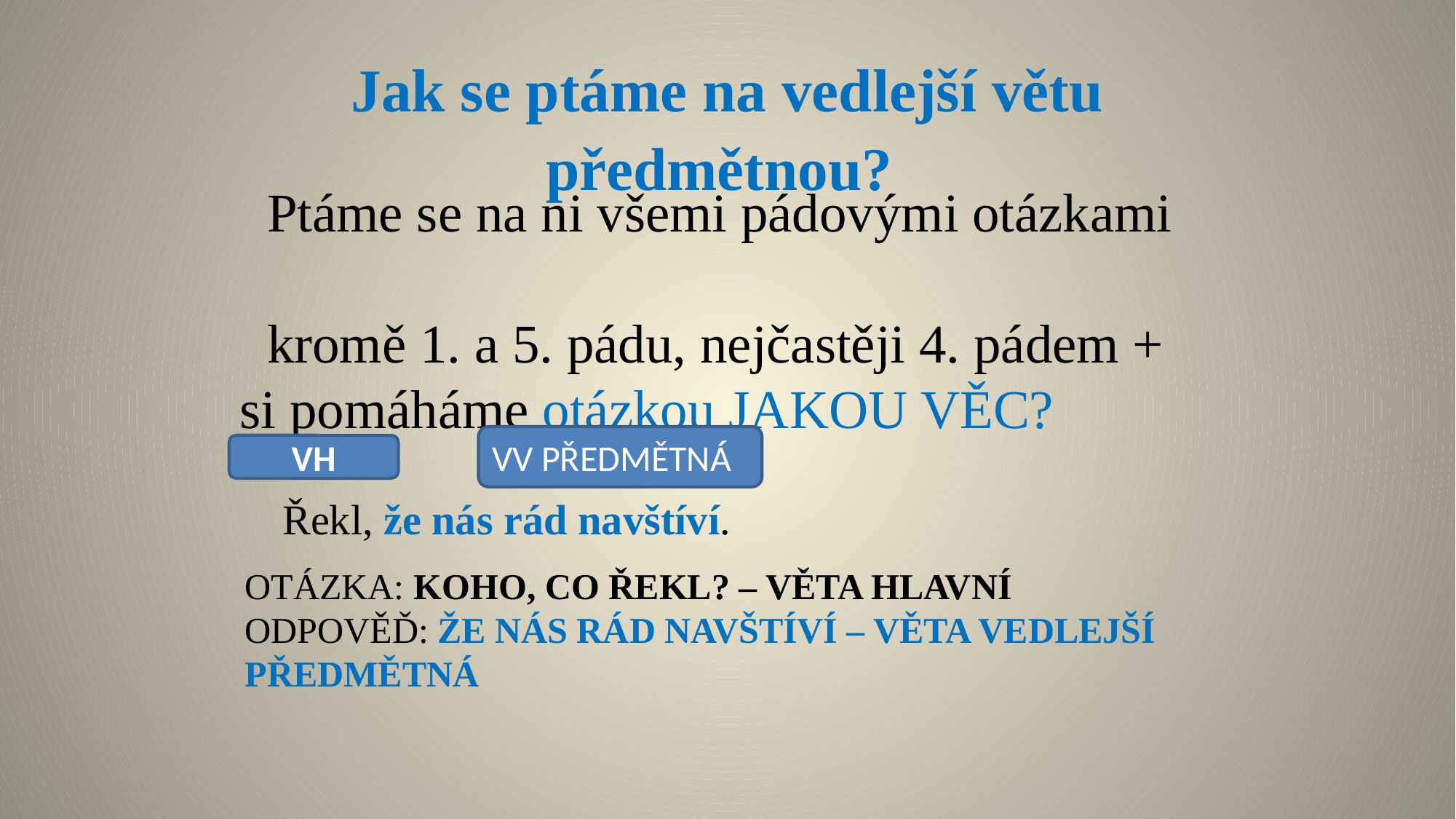

Jak se ptáme na vedlejší větu předmětnou?
  Ptáme se na ni všemi pádovými otázkami
  kromě 1. a 5. pádu, nejčastěji 4. pádem + si pomáháme otázkou JAKOU VĚC?
VV PŘEDMĚTNÁ
VH
Řekl, že nás rád navštíví.
OTÁZKA: KOHO, CO ŘEKL? – VĚTA HLAVNÍ
ODPOVĚĎ: ŽE NÁS RÁD NAVŠTÍVÍ – VĚTA VEDLEJŠÍ PŘEDMĚTNÁ